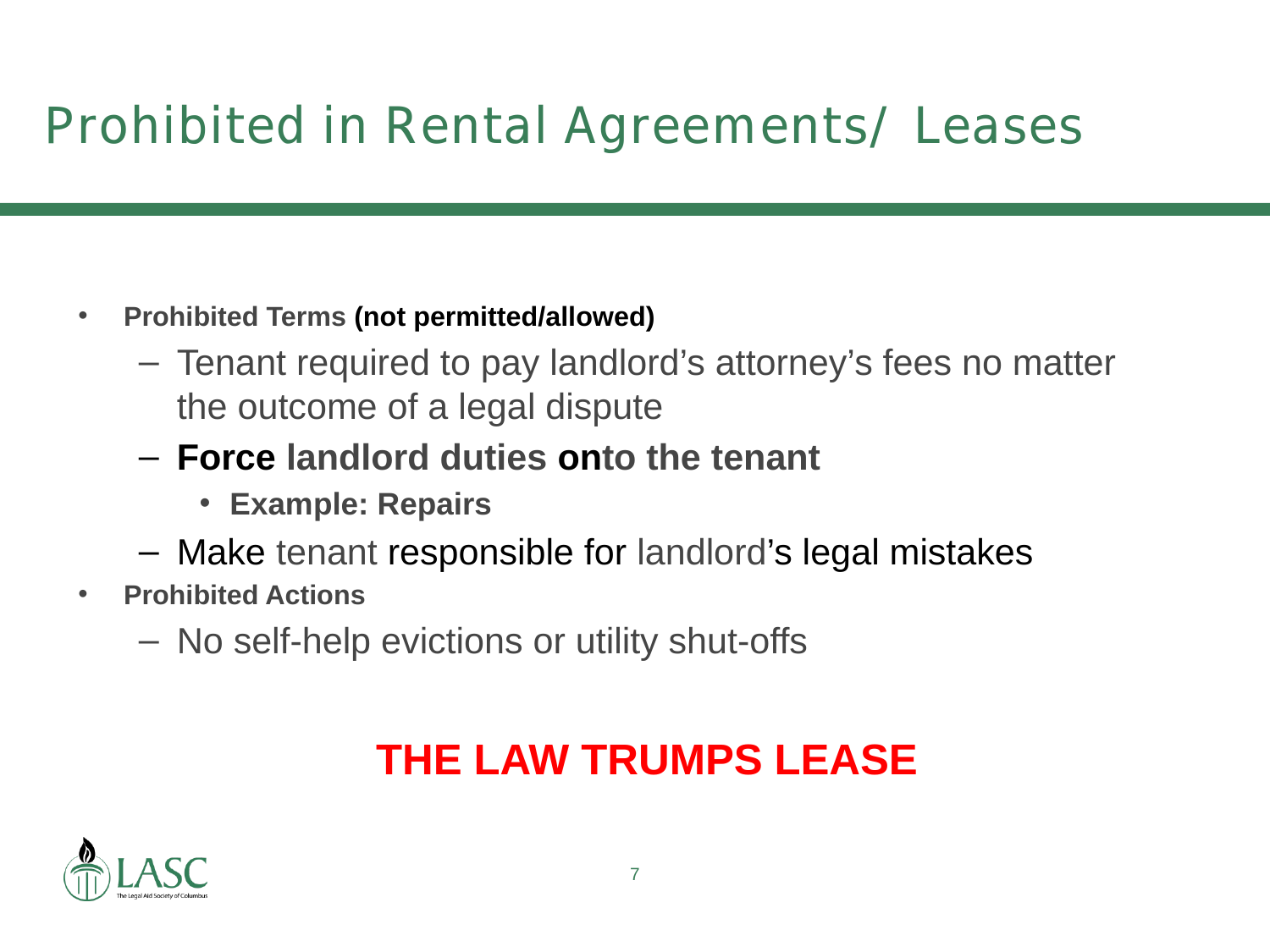

# Prohibited in Rental Agreements/ Leases
Prohibited Terms (not permitted/allowed)
Tenant required to pay landlord’s attorney’s fees no matter the outcome of a legal dispute
Force landlord duties onto the tenant
Example: Repairs
Make tenant responsible for landlord’s legal mistakes
Prohibited Actions
No self-help evictions or utility shut-offs

THE LAW TRUMPS LEASE